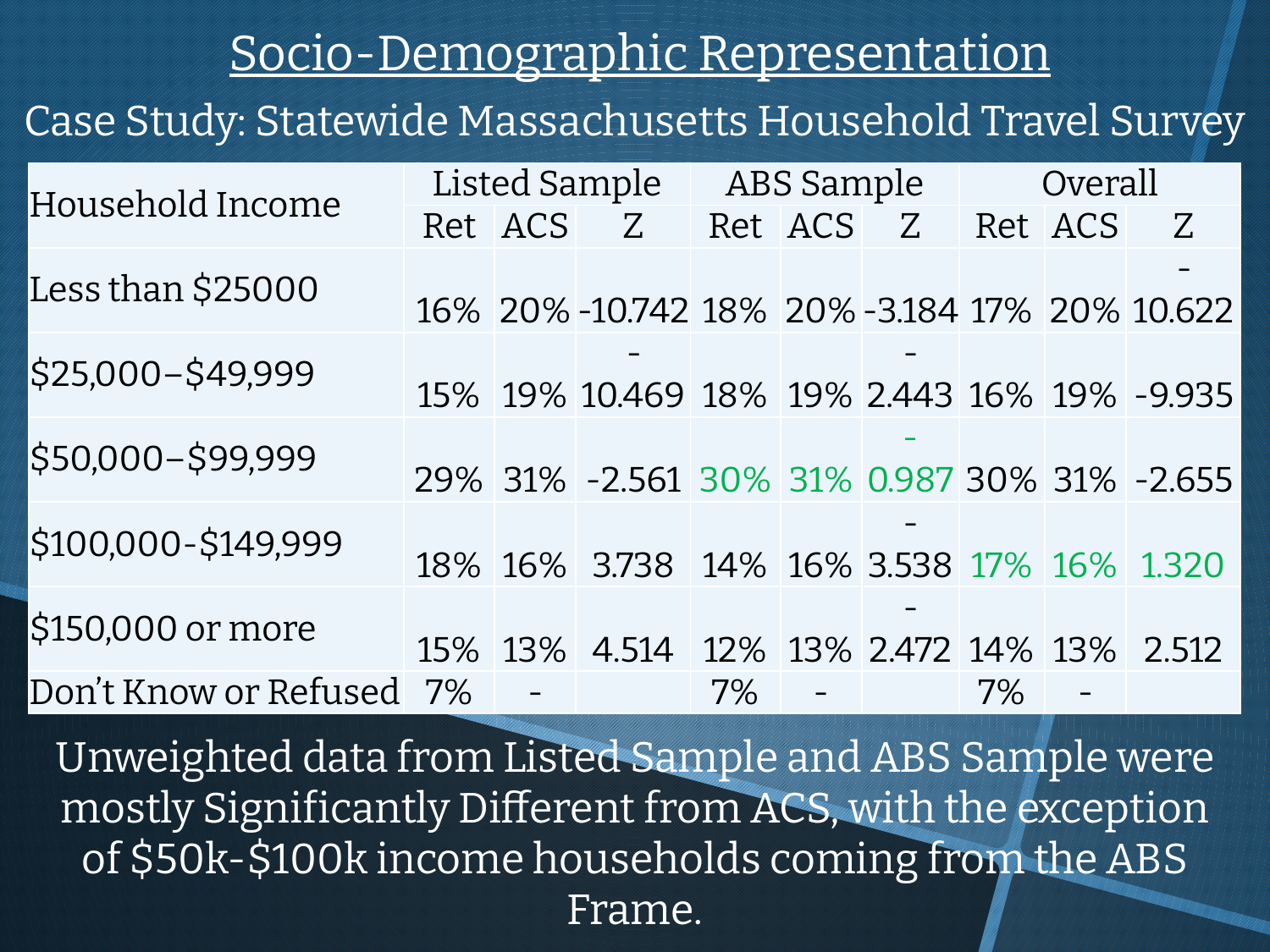

Socio-Demographic Representation
Case Study: Statewide Massachusetts Household Travel Survey
| Household Income | Listed Sample |  |  | ABS Sample |  |  | Overall |  |  |
| --- | --- | --- | --- | --- | --- | --- | --- | --- | --- |
|  | Ret | ACS | Z | Ret | ACS | Z | Ret | ACS | Z |
| Less than $25000 | 16% | 20% | -10.742 | 18% | 20% | -3.184 | 17% | 20% | -10.622 |
| $25,000–$49,999 | 15% | 19% | -10.469 | 18% | 19% | -2.443 | 16% | 19% | -9.935 |
| $50,000–$99,999 | 29% | 31% | -2.561 | 30% | 31% | -0.987 | 30% | 31% | -2.655 |
| $100,000-$149,999 | 18% | 16% | 3.738 | 14% | 16% | -3.538 | 17% | 16% | 1.320 |
| $150,000 or more | 15% | 13% | 4.514 | 12% | 13% | -2.472 | 14% | 13% | 2.512 |
| Don’t Know or Refused | 7% | - |  | 7% | - |  | 7% | - |  |
Unweighted data from Listed Sample and ABS Sample were mostly Significantly Different from ACS, with the exception of $50k-$100k income households coming from the ABS Frame.